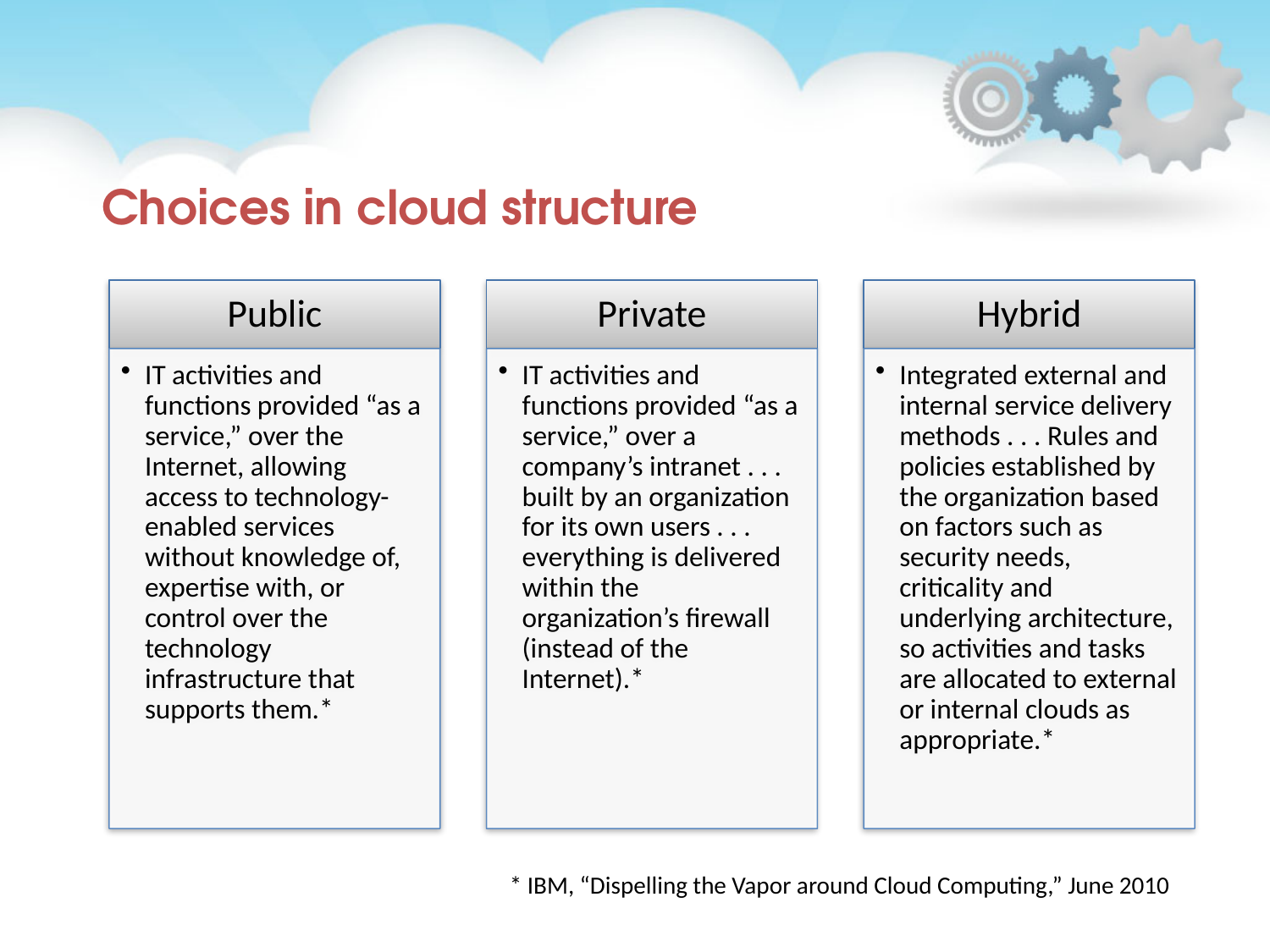

# Choices in cloud structure
Public
IT activities and functions provided “as a service,” over the Internet, allowing access to technology-enabled services without knowledge of, expertise with, or control over the technology infrastructure that supports them.*

Private
IT activities and functions provided “as a service,” over a company’s intranet . . . built by an organization for its own users . . . everything is delivered within the organization’s ﬁrewall (instead of the Internet).*

Hybrid
Integrated external and internal service delivery methods . . . Rules and policies established by the organization based on factors such as security needs, criticality and underlying architecture, so activities and tasks are allocated to external or internal clouds as appropriate.*

* IBM, “Dispelling the Vapor around Cloud Computing,” June 2010